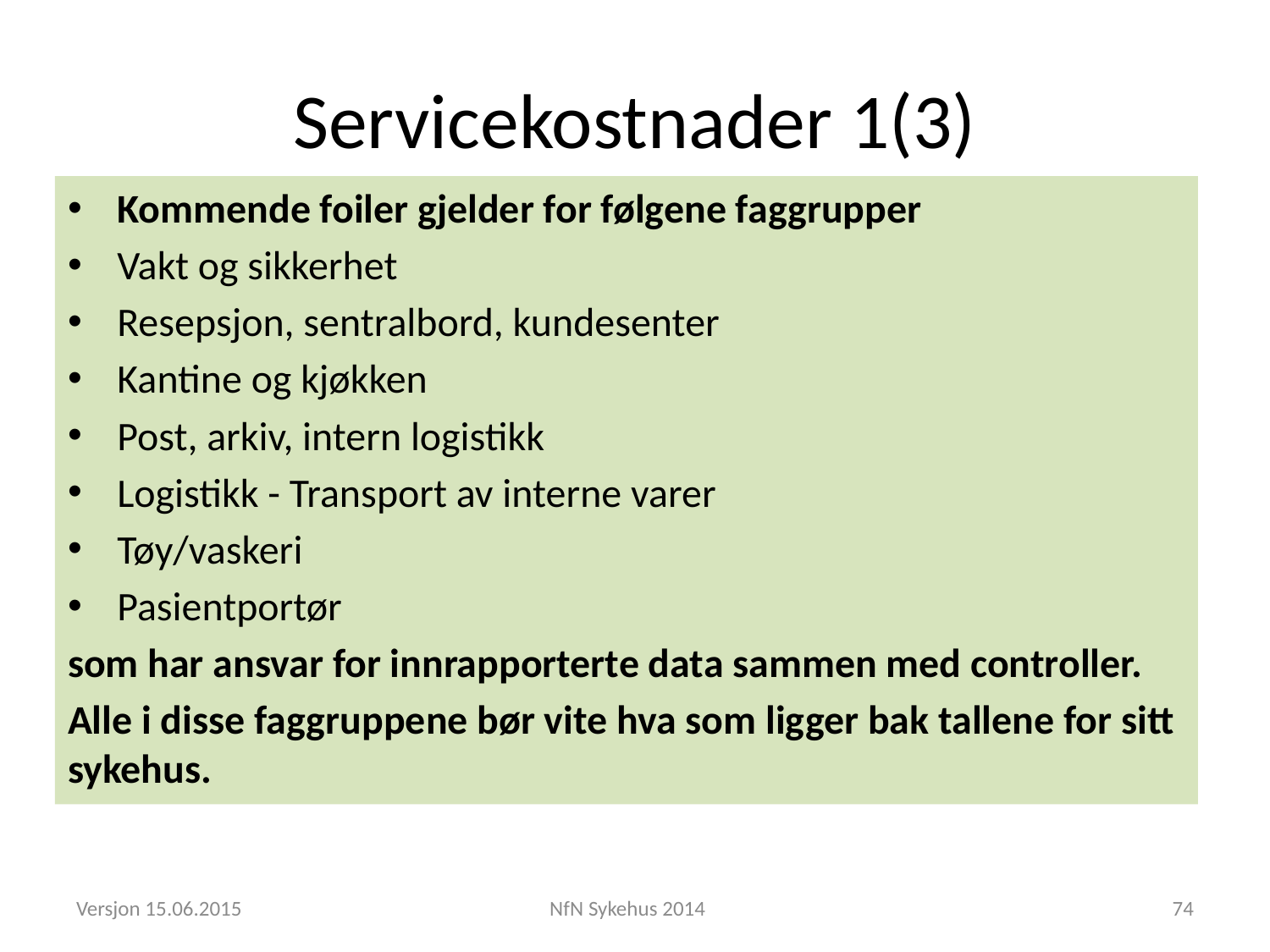

# Servicekostnader 1(3)
Kommende foiler gjelder for følgene faggrupper
Vakt og sikkerhet
Resepsjon, sentralbord, kundesenter
Kantine og kjøkken
Post, arkiv, intern logistikk
Logistikk - Transport av interne varer
Tøy/vaskeri
Pasientportør
som har ansvar for innrapporterte data sammen med controller.
Alle i disse faggruppene bør vite hva som ligger bak tallene for sitt sykehus.
Versjon 15.06.2015
NfN Sykehus 2014
74